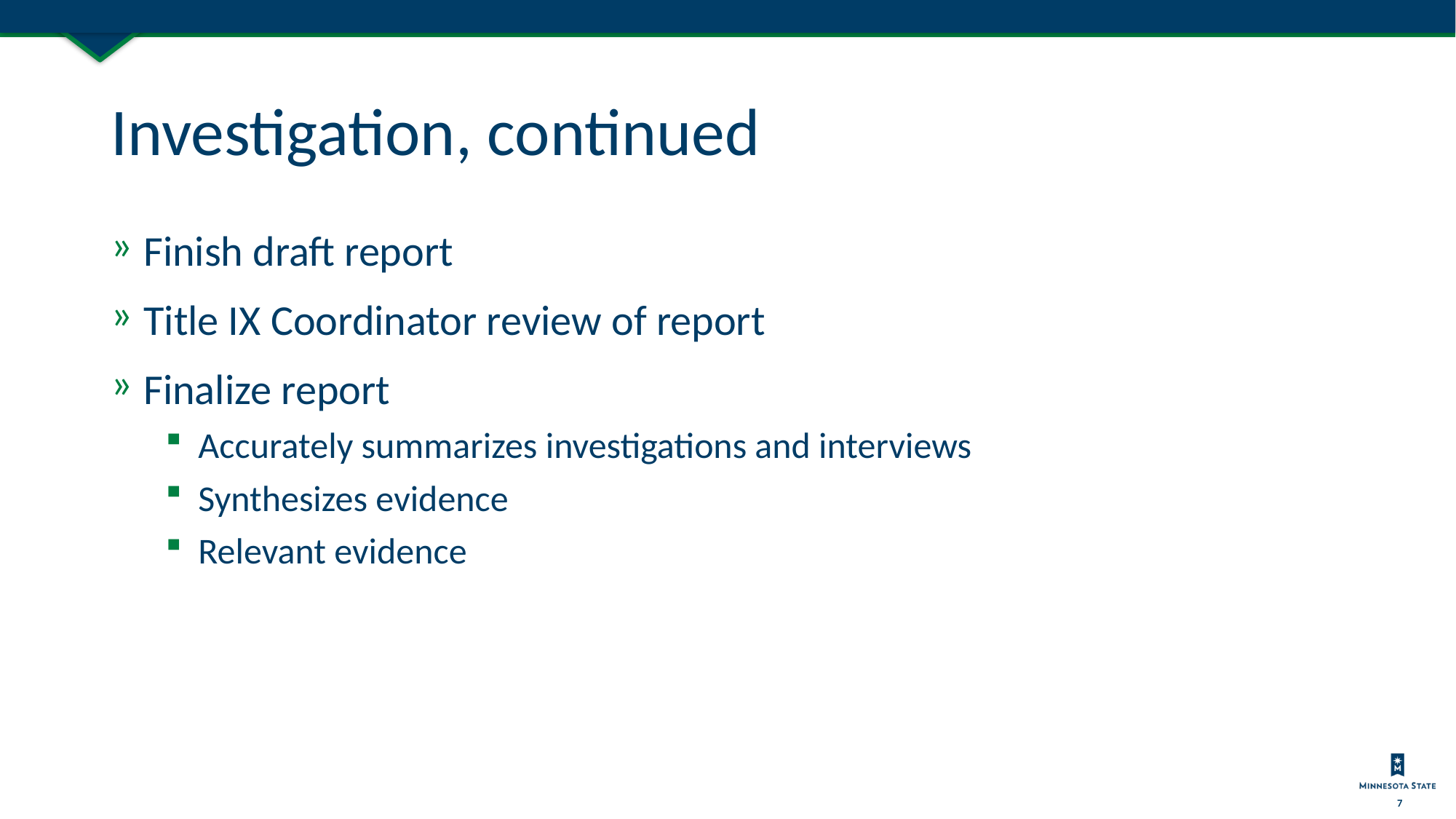

# Investigation, continued
Finish draft report
Title IX Coordinator review of report
Finalize report
Accurately summarizes investigations and interviews
Synthesizes evidence
Relevant evidence